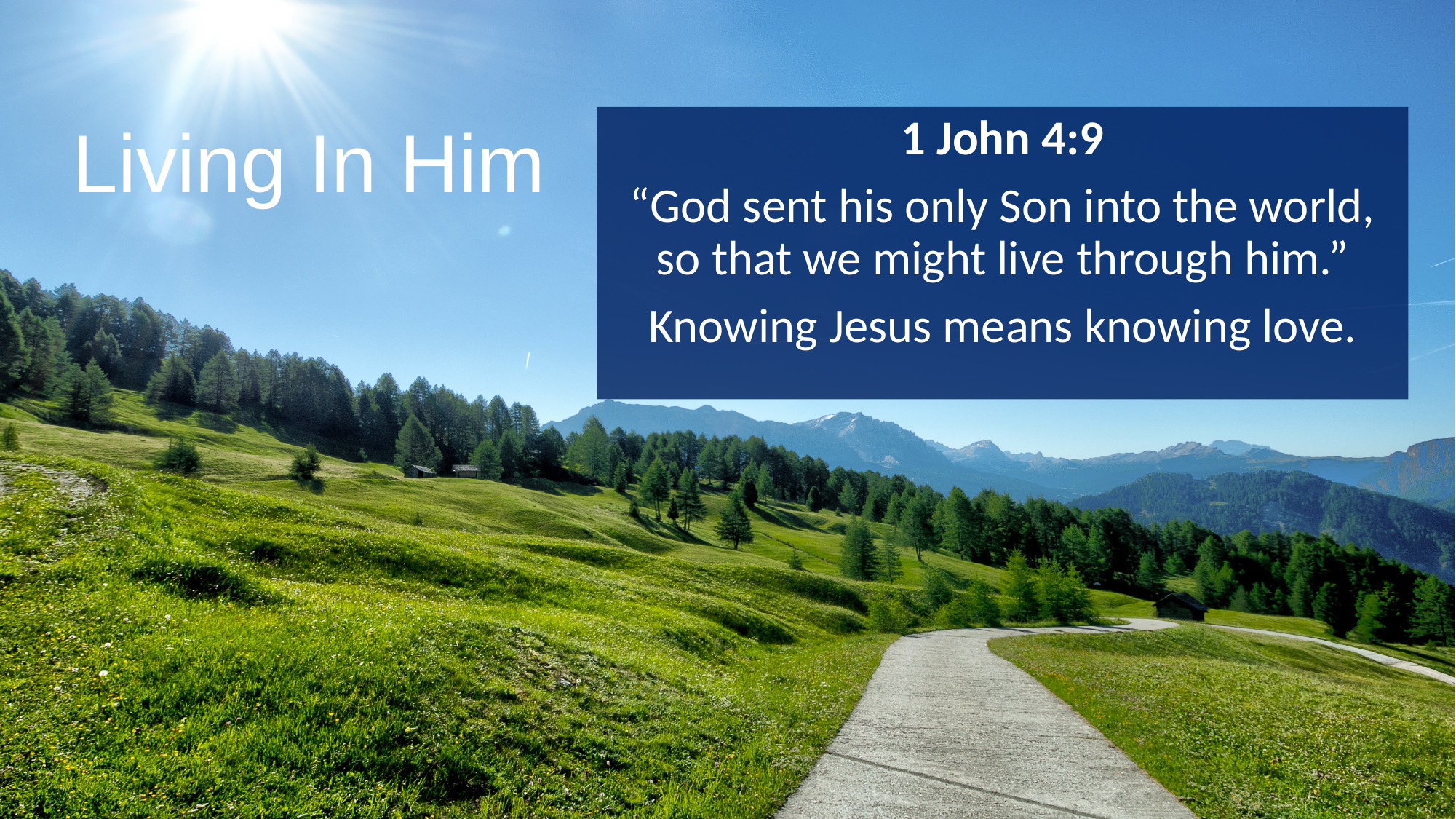

# Living In Him
1 John 4:9
“God sent his only Son into the world, so that we might live through him.”
Knowing Jesus means knowing love.